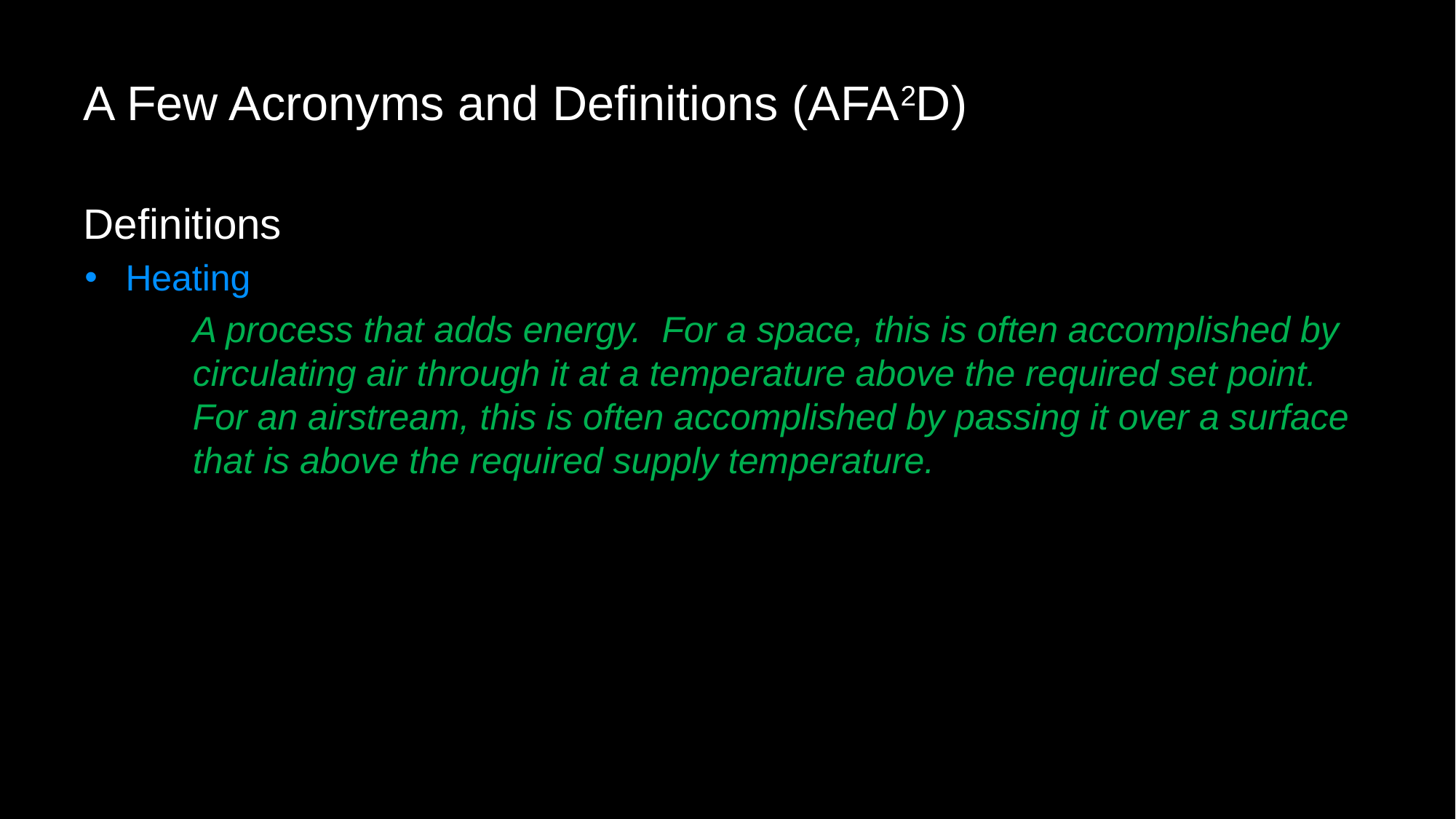

# A Few Acronyms and Definitions (AFA2D)
Definitions
Heating
A process that adds energy.  For a space, this is often accomplished by circulating air through it at a temperature above the required set point.  For an airstream, this is often accomplished by passing it over a surface that is above the required supply temperature.